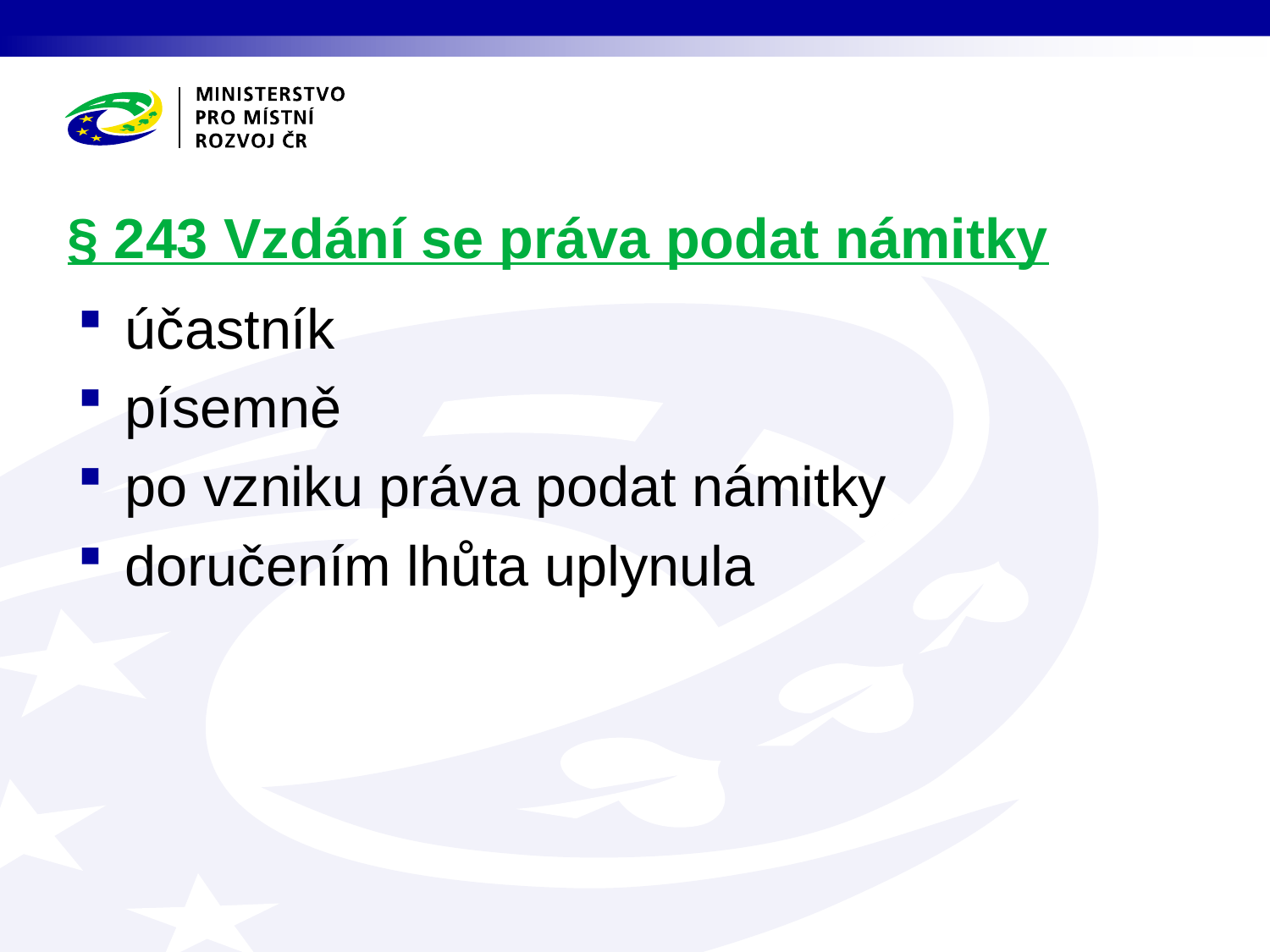

# § 243 Vzdání se práva podat námitky
účastník
písemně
po vzniku práva podat námitky
doručením lhůta uplynula